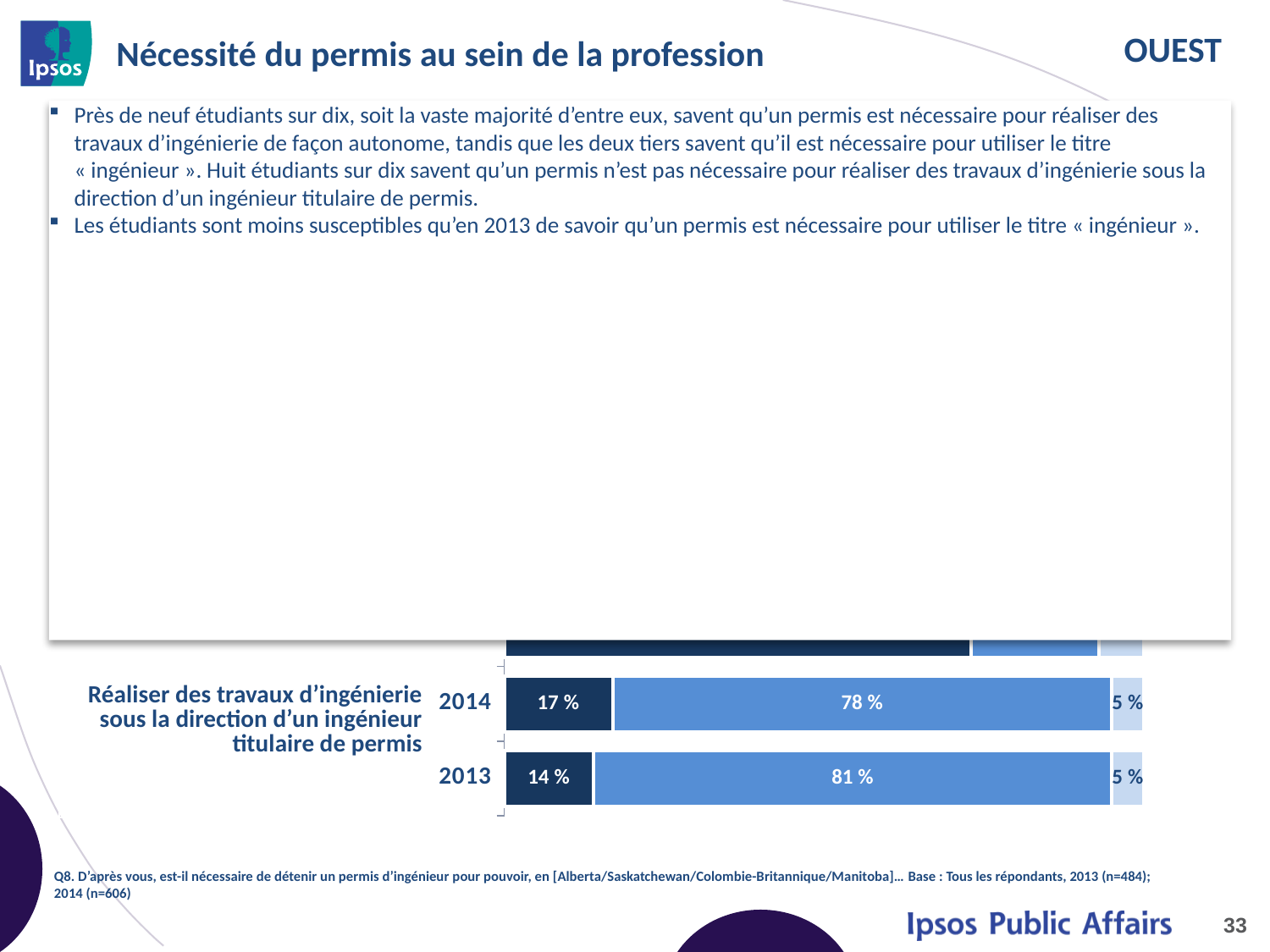

# Nécessité du permis au sein de la profession
Près de neuf étudiants sur dix, soit la vaste majorité d’entre eux, savent qu’un permis est nécessaire pour réaliser des travaux d’ingénierie de façon autonome, tandis que les deux tiers savent qu’il est nécessaire pour utiliser le titre « ingénieur ». Huit étudiants sur dix savent qu’un permis n’est pas nécessaire pour réaliser des travaux d’ingénierie sous la direction d’un ingénieur titulaire de permis.
Les étudiants sont moins susceptibles qu’en 2013 de savoir qu’un permis est nécessaire pour utiliser le titre « ingénieur ».
Est-il nécessaire de détenir un permis pour pouvoir :

### Chart

| Category | Oui | Non | Ne sait pas / incertain(e) |
|---|---|---|---|
| 2014 | 0.86 | 0.07 | 0.06 |
| 2013 | 0.87 | 0.07 | 0.06 |
| 2014 | 0.67 | 0.24 | 0.09 |
| 2013 | 0.73 | 0.2 | 0.07 |
| 2014 | 0.17 | 0.78 | 0.05 |
| 2013 | 0.14 | 0.81 | 0.05 |
| Réaliser des travaux d’ingénierie de façon autonome |
| --- |
| Utiliser le titre « ingénieur » |
| Réaliser des travaux d’ingénierie sous la direction d’un ingénieur titulaire de permis |

Q8. D’après vous, est-il nécessaire de détenir un permis d’ingénieur pour pouvoir, en [Alberta/Saskatchewan/Colombie-Britannique/Manitoba]… Base : Tous les répondants, 2013 (n=484); 2014 (n=606)
33